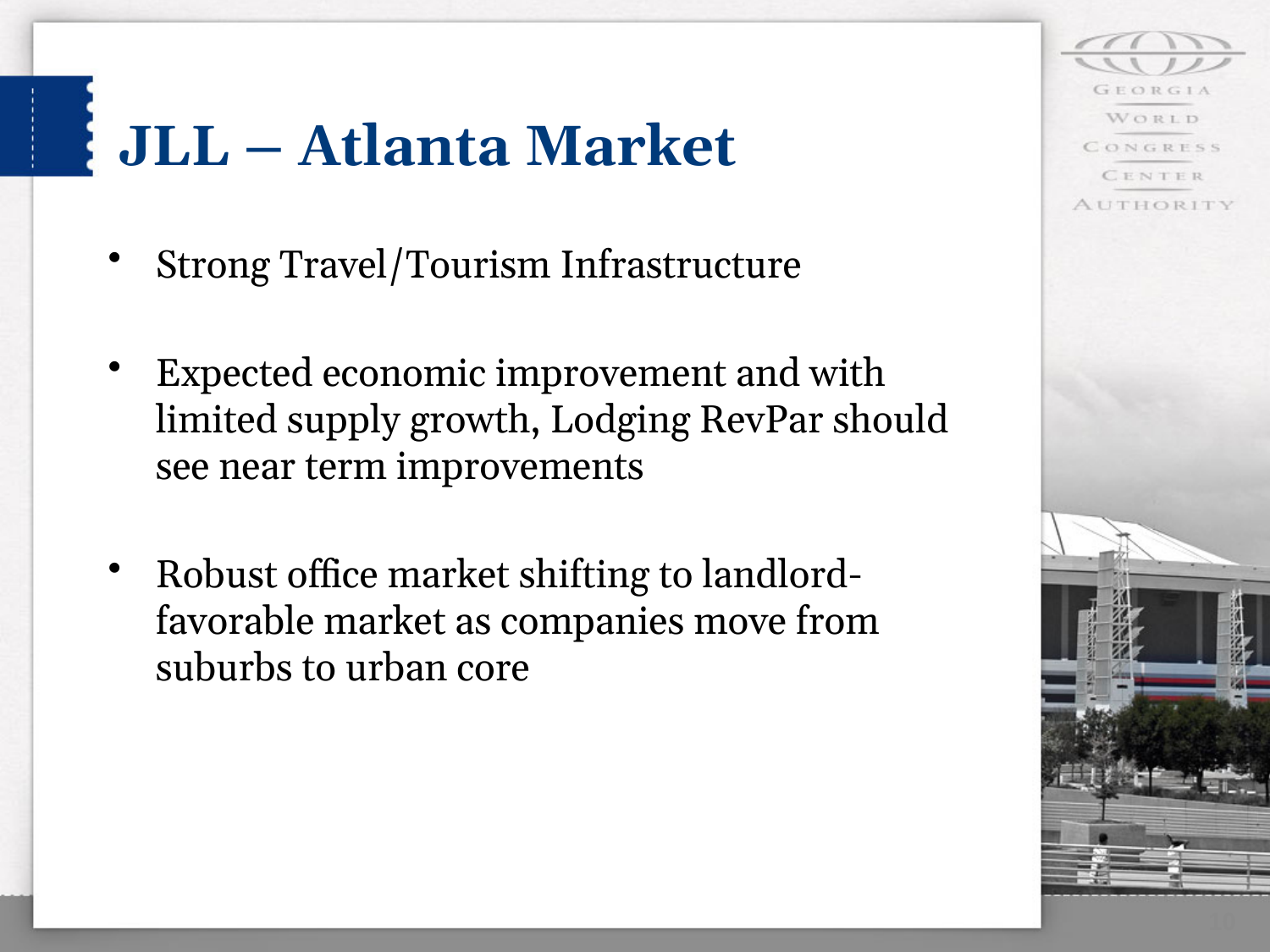

# JLL – Atlanta Market
Strong Travel/Tourism Infrastructure

Expected economic improvement and with limited supply growth, Lodging RevPar should see near term improvements

Robust office market shifting to landlord-favorable market as companies move from suburbs to urban core

10